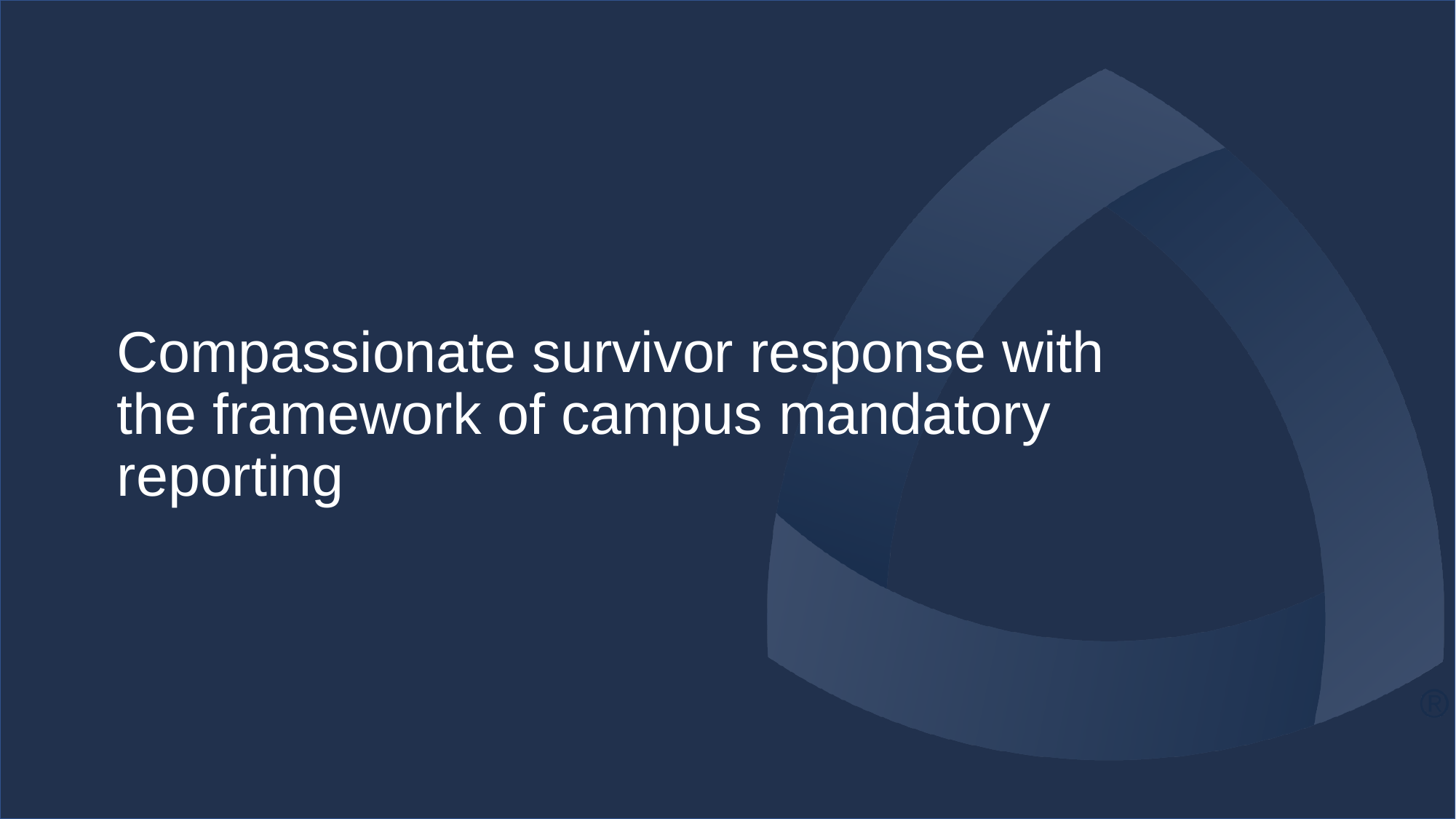

Compassionate survivor response with the framework of campus mandatory reporting